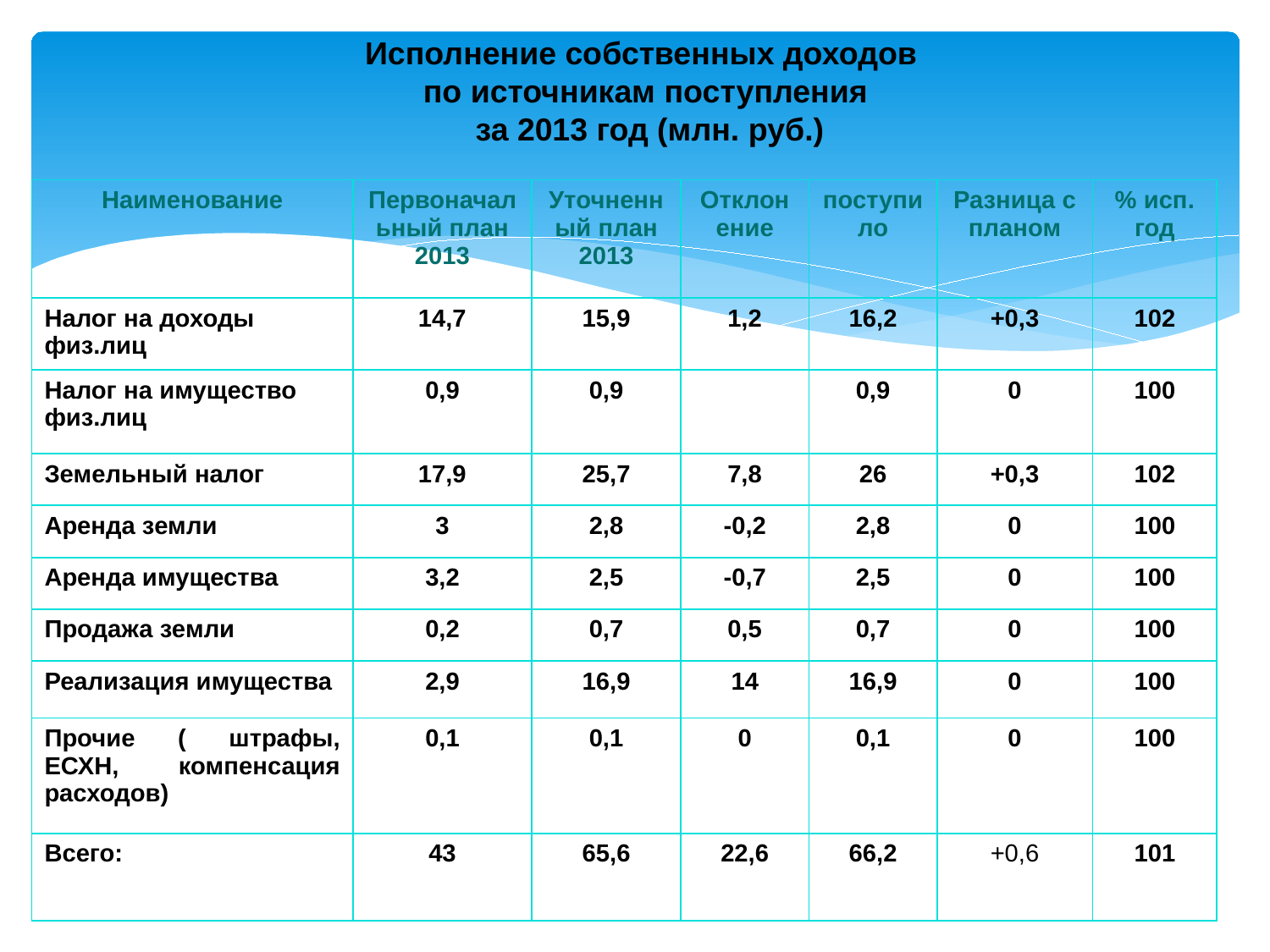

Исполнение собственных доходов
по источникам поступления
 за 2013 год (млн. руб.)
| Наименование | Первоначальный план 2013 | Уточненный план 2013 | Отклонение | поступило | Разница с планом | % исп. год |
| --- | --- | --- | --- | --- | --- | --- |
| Налог на доходы физ.лиц | 14,7 | 15,9 | 1,2 | 16,2 | +0,3 | 102 |
| Налог на имущество физ.лиц | 0,9 | 0,9 |  | 0,9 | 0 | 100 |
| Земельный налог | 17,9 | 25,7 | 7,8 | 26 | +0,3 | 102 |
| Аренда земли | 3 | 2,8 | -0,2 | 2,8 | 0 | 100 |
| Аренда имущества | 3,2 | 2,5 | -0,7 | 2,5 | 0 | 100 |
| Продажа земли | 0,2 | 0,7 | 0,5 | 0,7 | 0 | 100 |
| Реализация имущества | 2,9 | 16,9 | 14 | 16,9 | 0 | 100 |
| Прочие ( штрафы, ЕСХН, компенсация расходов) | 0,1 | 0,1 | 0 | 0,1 | 0 | 100 |
| Всего: | 43 | 65,6 | 22,6 | 66,2 | +0,6 | 101 |